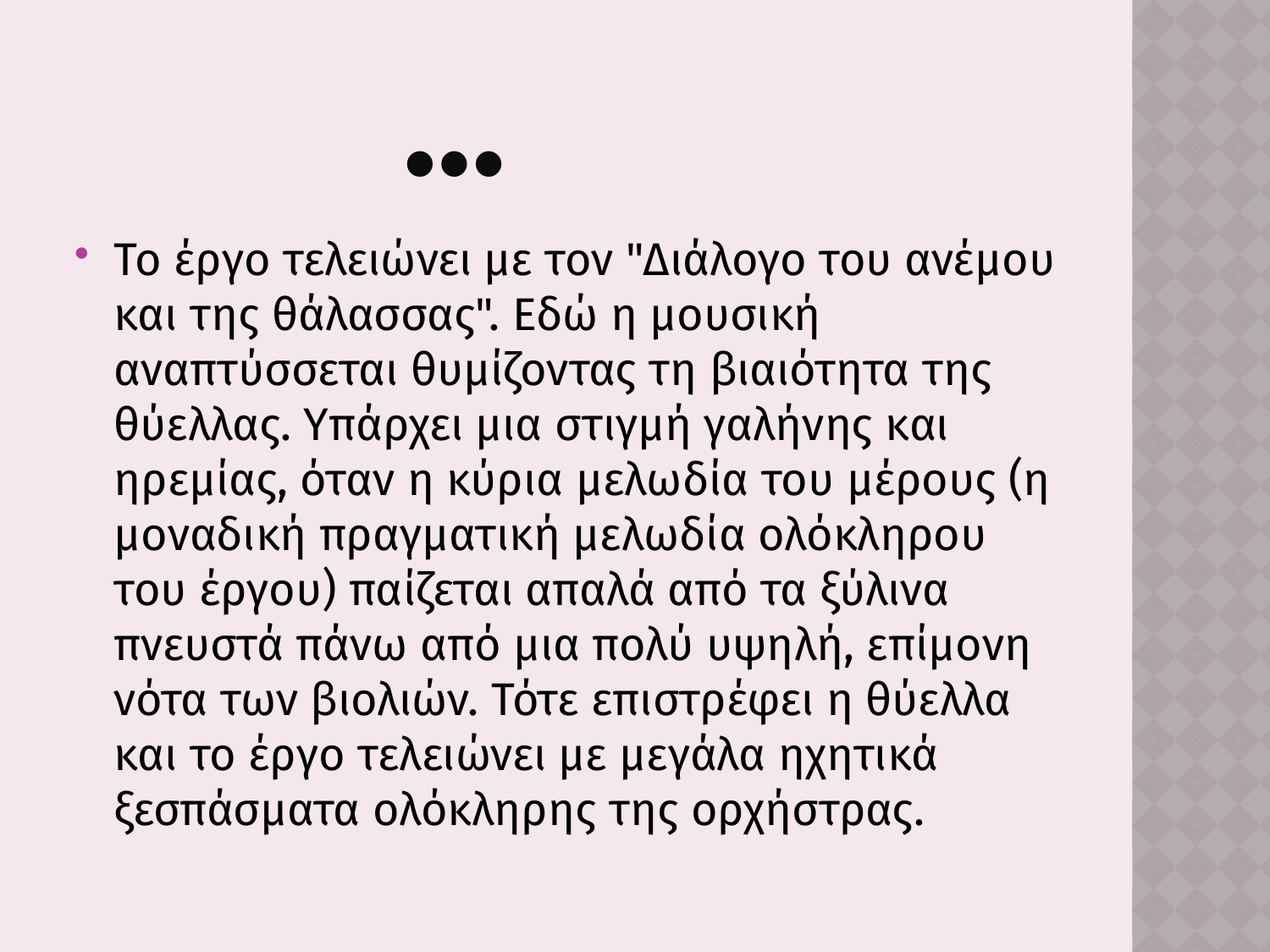

# …
Το έργο τελειώνει με τον "Διάλογο του ανέμου και της θάλασσας". Εδώ η μουσική αναπτύσσεται θυμίζοντας τη βιαιότητα της θύελλας. Υπάρχει μια στιγμή γαλήνης και ηρεμίας, όταν η κύρια μελωδία του μέρους (η μοναδική πραγματική μελωδία ολόκληρου του έργου) παίζεται απαλά από τα ξύλινα πνευστά πάνω από μια πολύ υψηλή, επίμονη νότα των βιολιών. Τότε επιστρέφει η θύελλα και το έργο τελειώνει με μεγάλα ηχητικά ξεσπάσματα ολόκληρης της ορχήστρας.